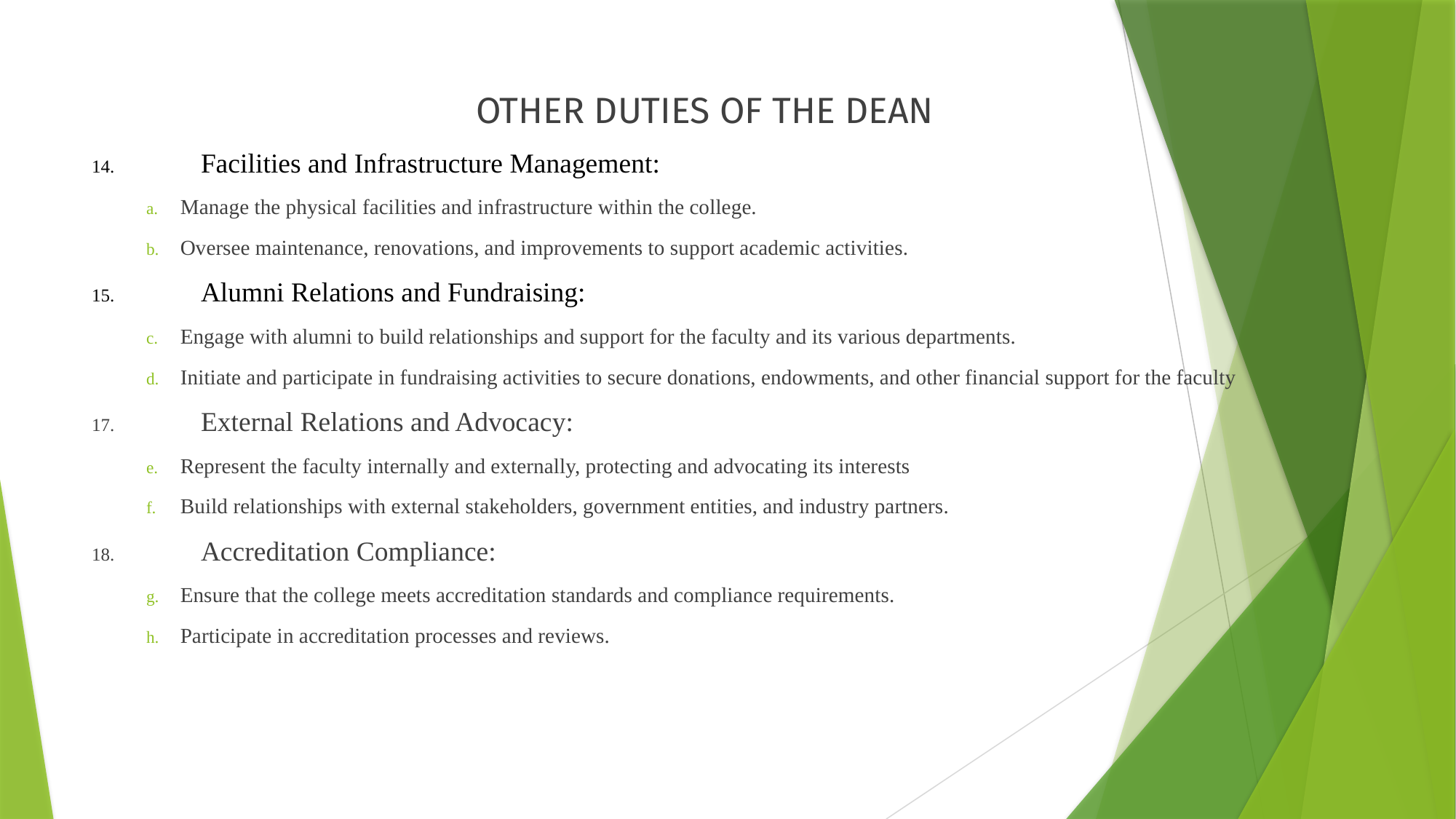

OTHER DUTIES OF THE DEAN
14.	Facilities and Infrastructure Management:
Manage the physical facilities and infrastructure within the college.
Oversee maintenance, renovations, and improvements to support academic activities.
15.	Alumni Relations and Fundraising:
Engage with alumni to build relationships and support for the faculty and its various departments.
Initiate and participate in fundraising activities to secure donations, endowments, and other financial support for the faculty
17.	External Relations and Advocacy:
Represent the faculty internally and externally, protecting and advocating its interests
Build relationships with external stakeholders, government entities, and industry partners.
18.	Accreditation Compliance:
Ensure that the college meets accreditation standards and compliance requirements.
Participate in accreditation processes and reviews.